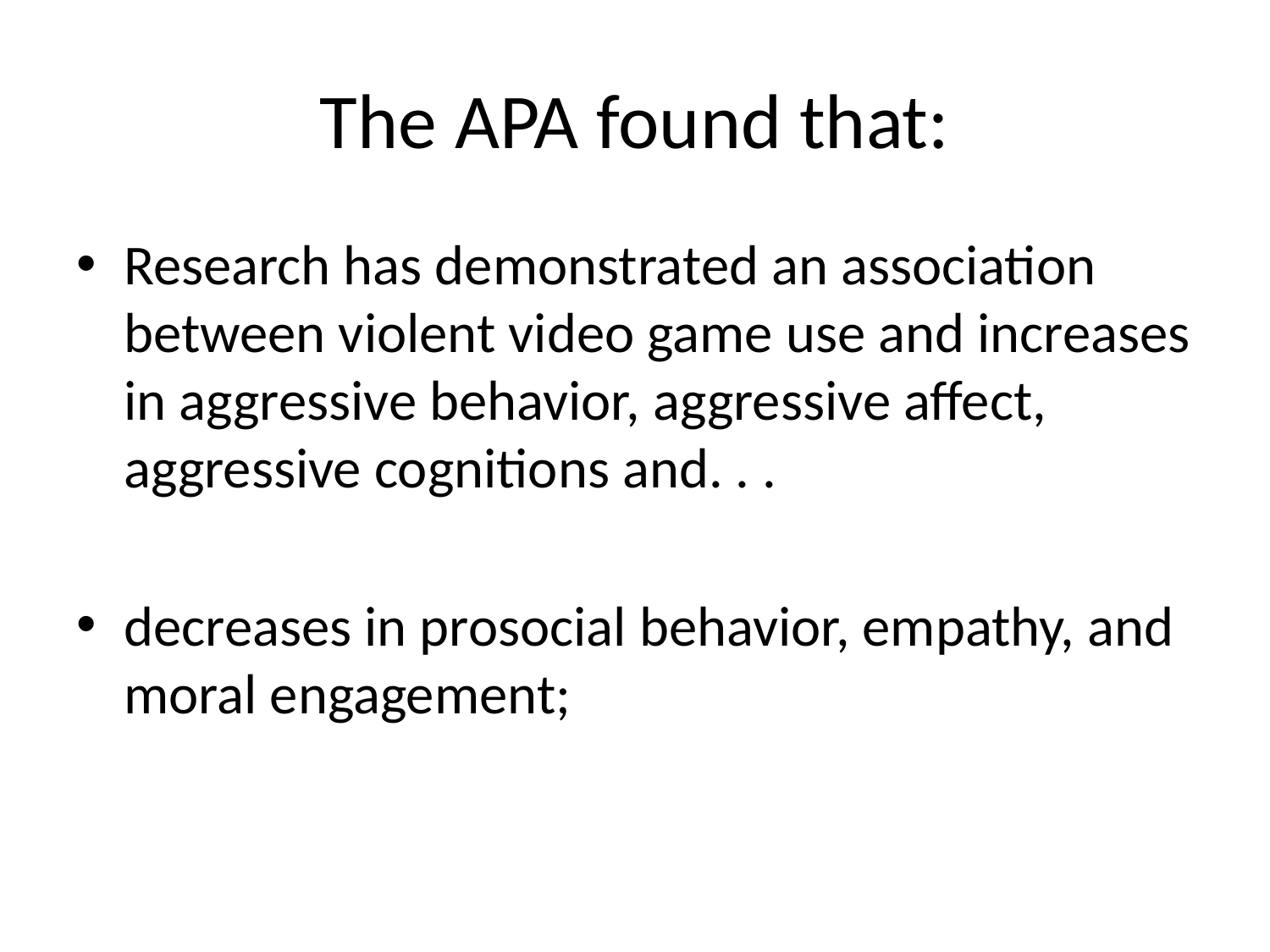

# The APA found that:
Research has demonstrated an association between violent video game use and increases in aggressive behavior, aggressive affect, aggressive cognitions and. . .

decreases in prosocial behavior, empathy, and moral engagement;